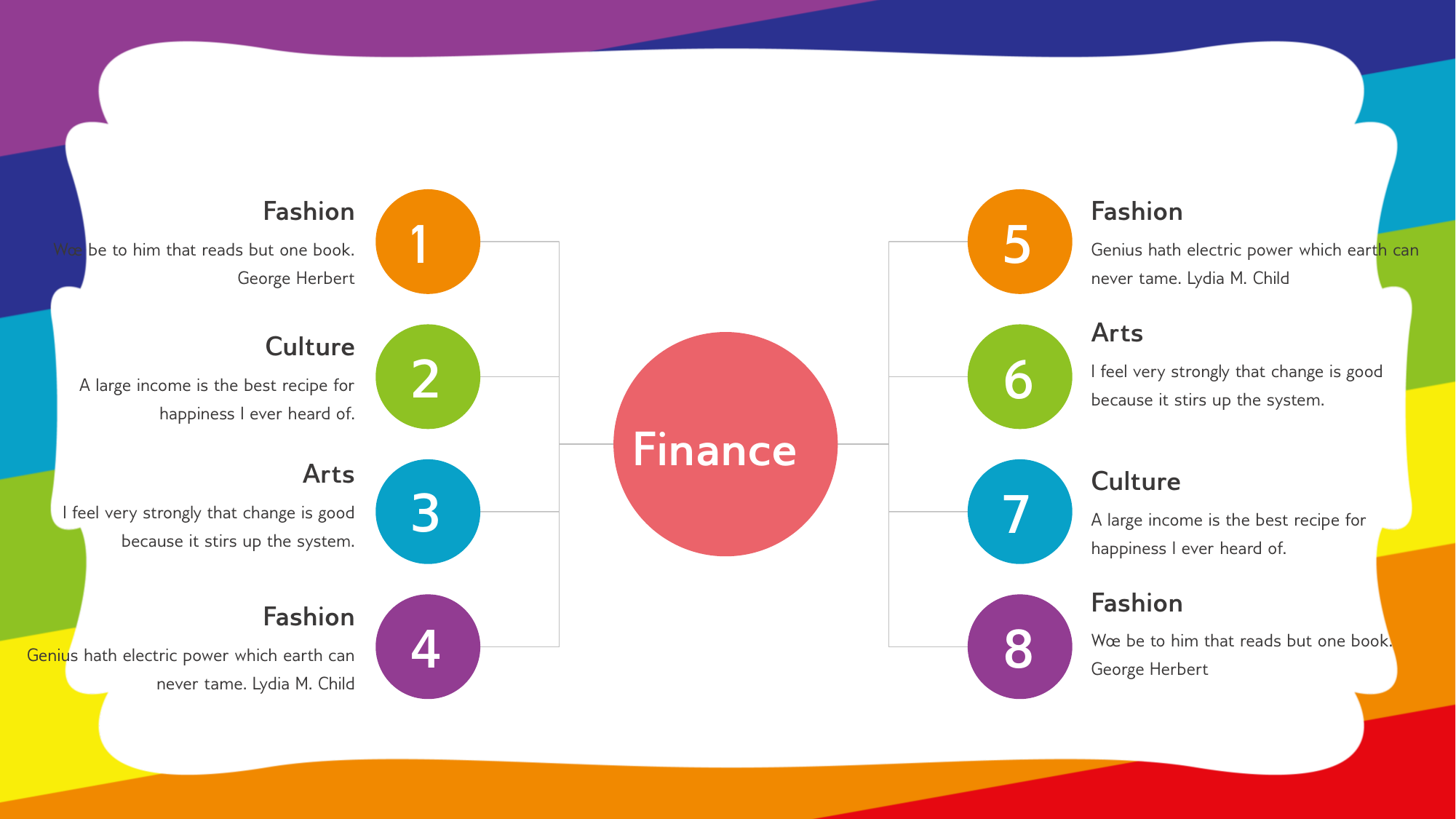

Fashion
Fashion

1
5
Woe be to him that reads but one book. George Herbert
Genius hath electric power which earth can never tame. Lydia M. Child
Arts
Culture

2
6
I feel very strongly that change is good because it stirs up the system.
A large income is the best recipe for happiness I ever heard of.
Finance
Arts
Culture

3
7
I feel very strongly that change is good because it stirs up the system.
A large income is the best recipe for happiness I ever heard of.
Fashion
Fashion

4
8
Woe be to him that reads but one book. George Herbert
Genius hath electric power which earth can never tame. Lydia M. Child